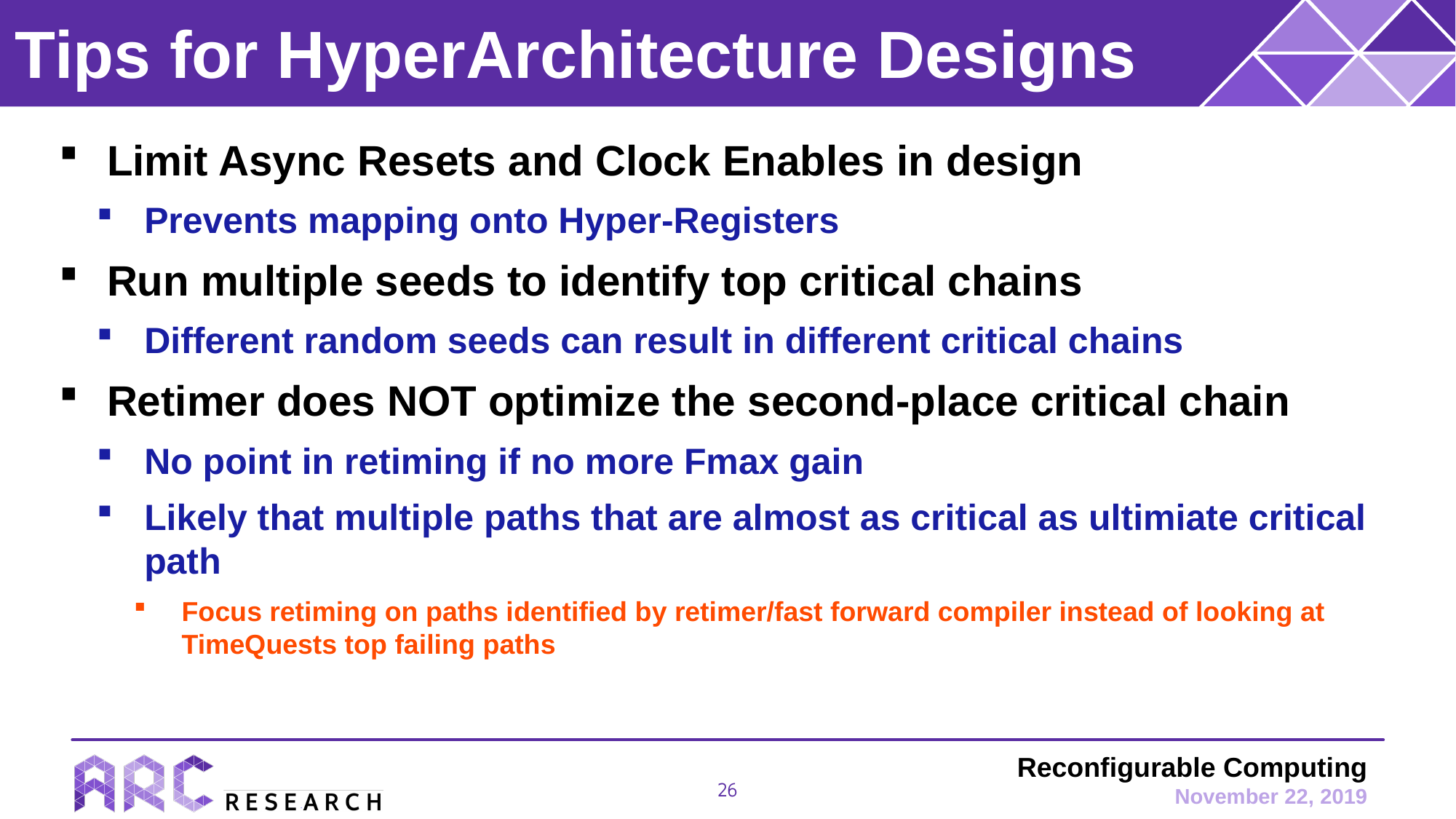

# Tips for HyperArchitecture Designs
Limit Async Resets and Clock Enables in design
Prevents mapping onto Hyper-Registers
Run multiple seeds to identify top critical chains
Different random seeds can result in different critical chains
Retimer does NOT optimize the second-place critical chain
No point in retiming if no more Fmax gain
Likely that multiple paths that are almost as critical as ultimiate critical path
Focus retiming on paths identified by retimer/fast forward compiler instead of looking at TimeQuests top failing paths

26